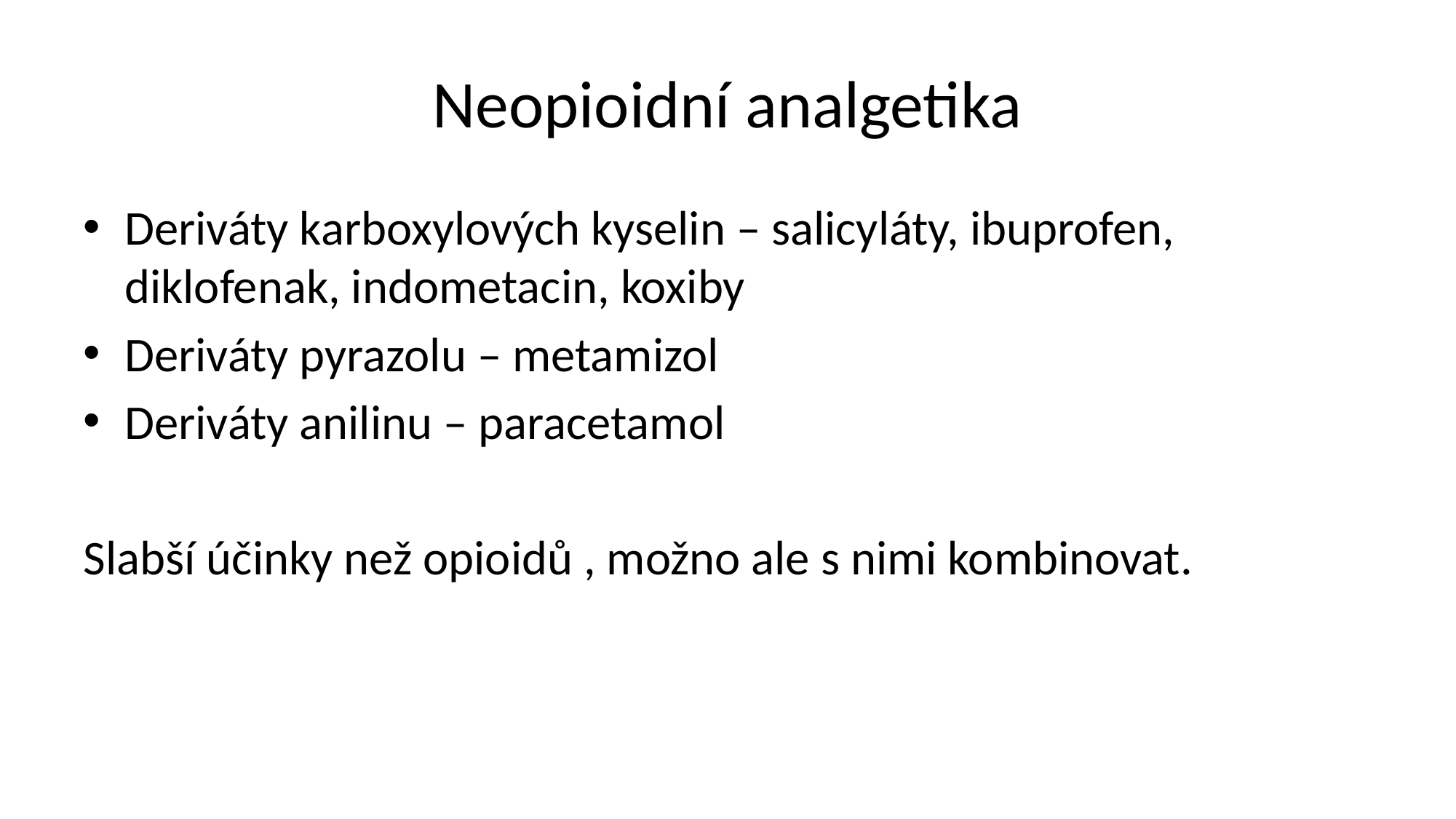

# Neopioidní analgetika
Deriváty karboxylových kyselin – salicyláty, ibuprofen, diklofenak, indometacin, koxiby
Deriváty pyrazolu – metamizol
Deriváty anilinu – paracetamol

Slabší účinky než opioidů , možno ale s nimi kombinovat.